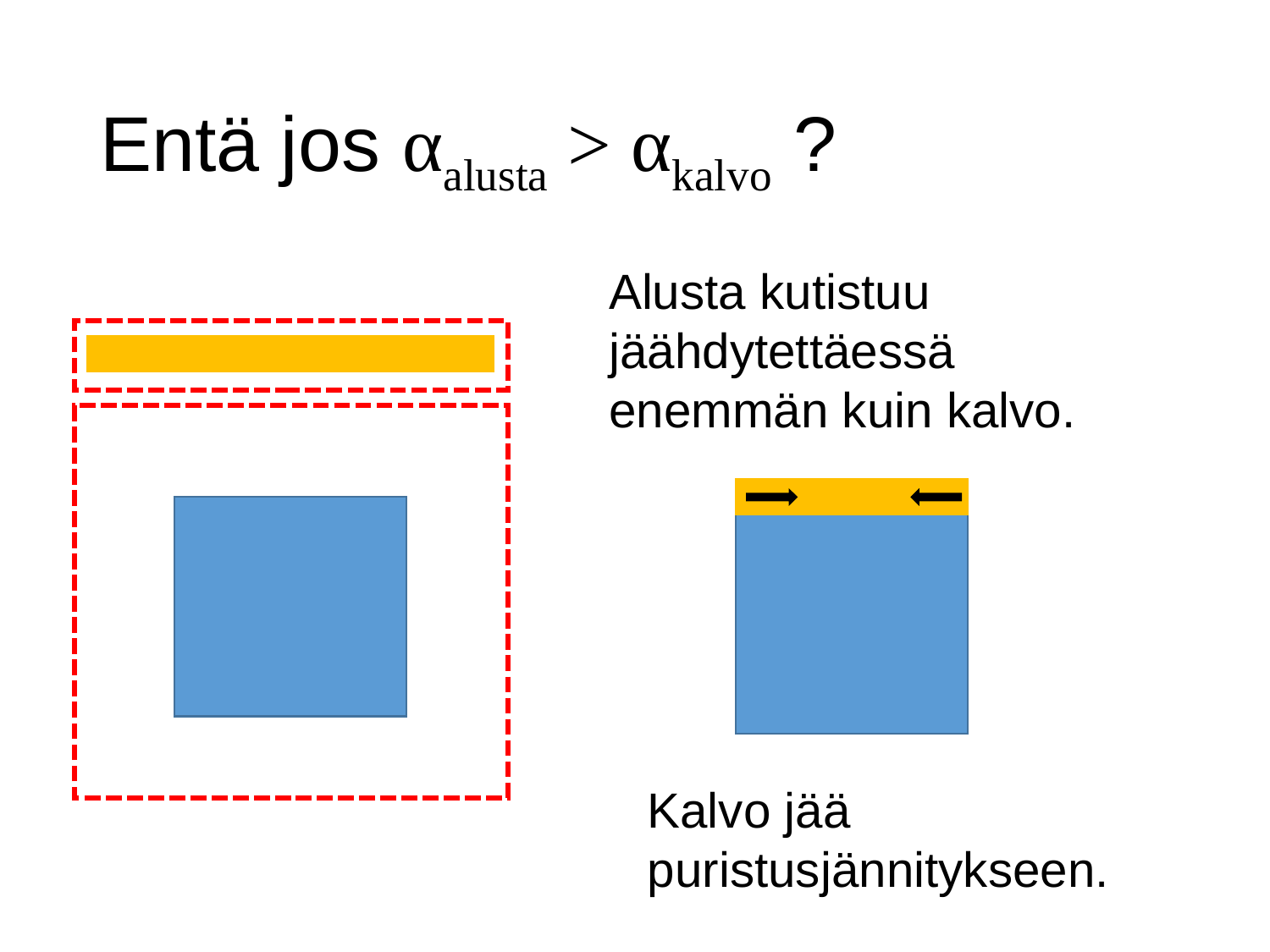

# Entä jos αalusta > αkalvo ?
Alusta kutistuu jäähdytettäessä enemmän kuin kalvo.

Kalvo jää puristusjännitykseen.